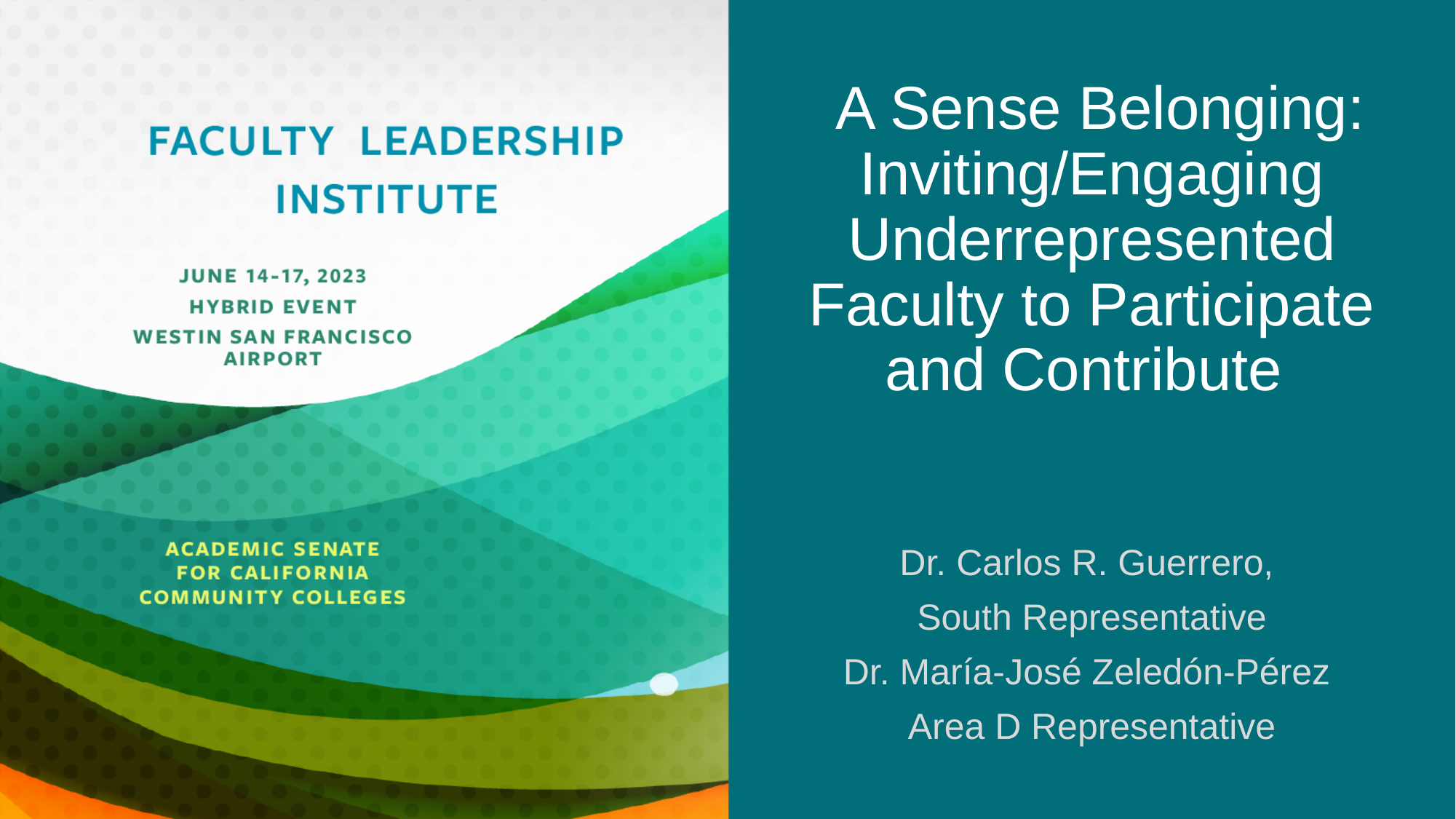

# A Sense Belonging: Inviting/Engaging Underrepresented Faculty to Participate and Contribute
Dr. Carlos R. Guerrero,
South Representative
Dr. María-José Zeledón-Pérez
Area D Representative